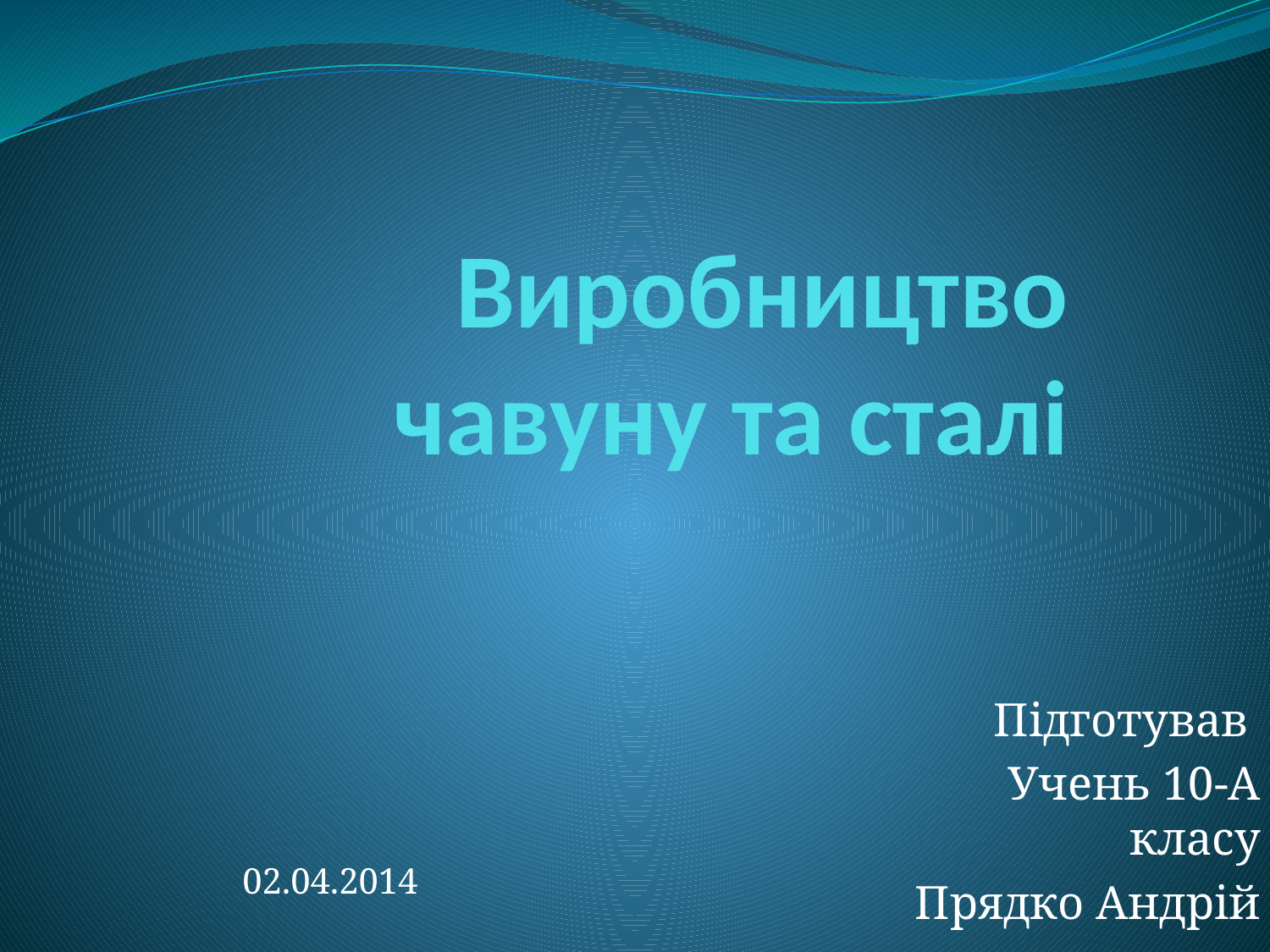

# Виробництво чавуну та сталі
Підготував
Учень 10-А класу
Прядко Андрій
02.04.2014